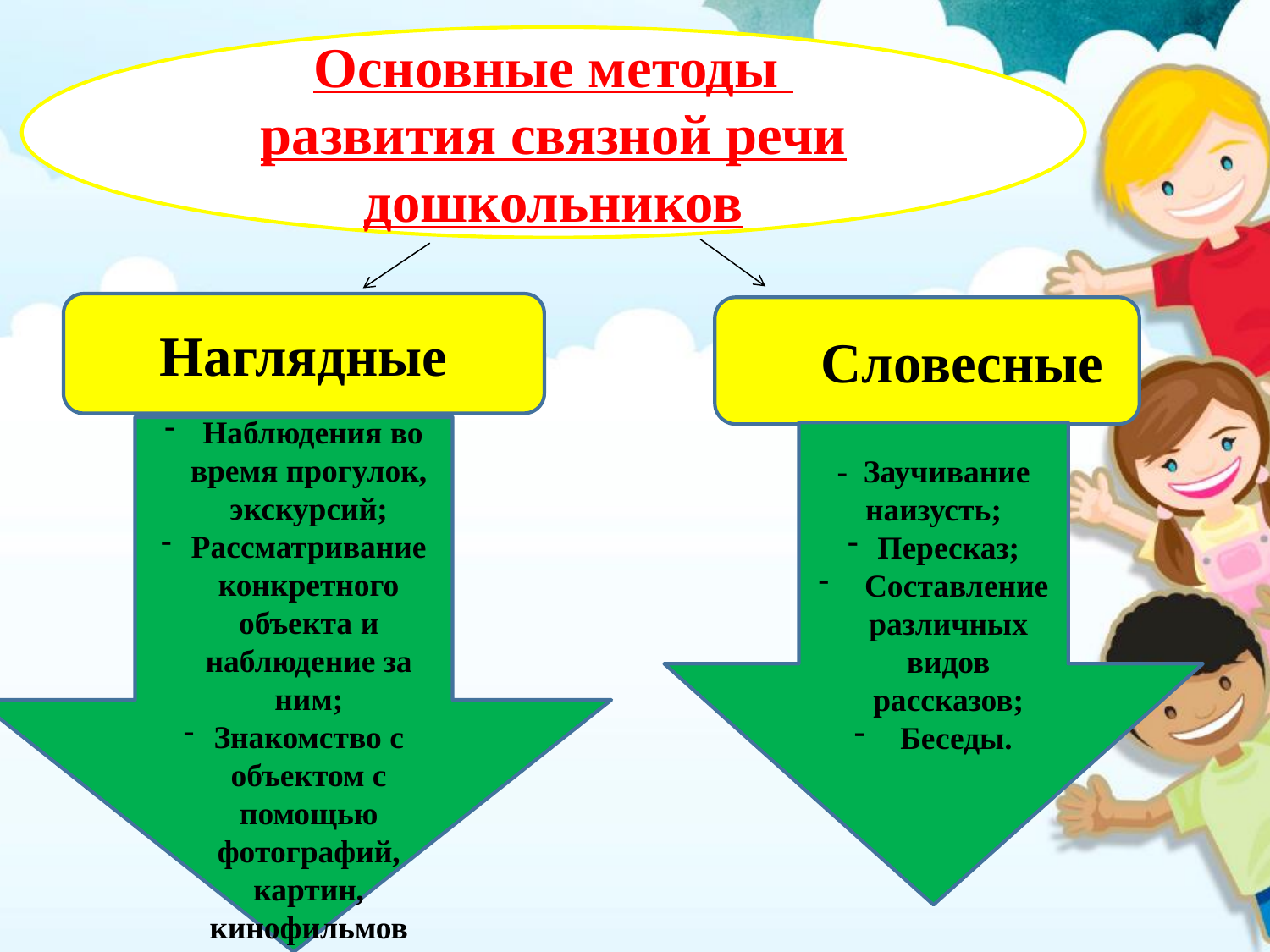

Основные методы  развития связной речи дошкольников
Наглядные
     Словесные

 Наблюдения во время прогулок, экскурсий;
Рассматривание конкретного объекта и наблюдение за ним;
Знакомство с объектом с помощью фотографий, картин, кинофильмов
-  Заучивание наизусть;
Пересказ;
  Составление различных видов рассказов;
  Беседы.